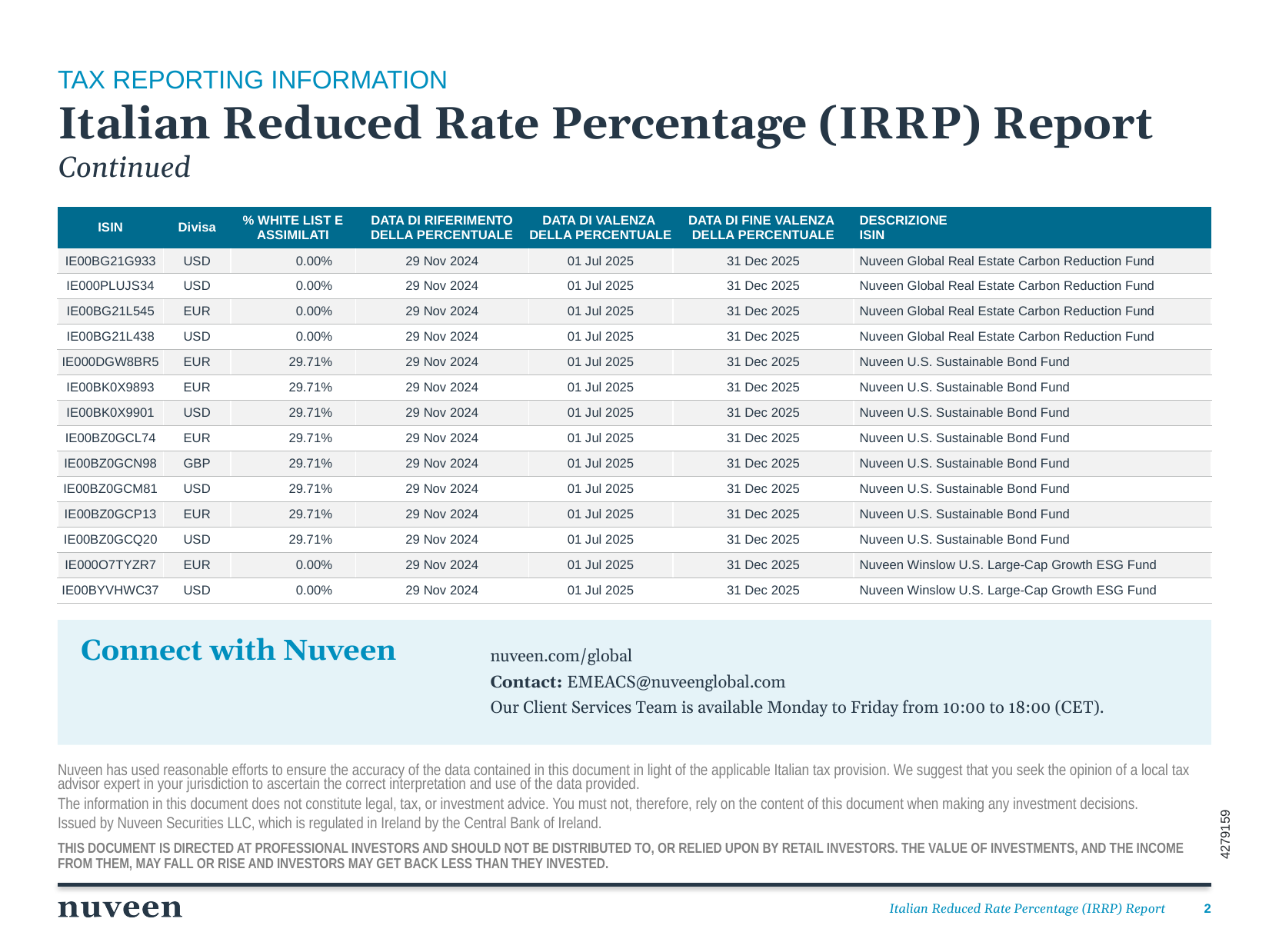

# TAX REPORTING INFORMATION Italian Reduced Rate Percentage (IRRP) Report Continued
| ISIN | Divisa | % WHITE LIST E ASSIMILATI | DATA DI RIFERIMENTO DELLA PERCENTUALE | DATA DI VALENZA DELLA PERCENTUALE | DATA DI FINE VALENZA DELLA PERCENTUALE | DESCRIZIONE ISIN |
| --- | --- | --- | --- | --- | --- | --- |
| IE00BG21G933 | USD | 0.00% | 29 Nov 2024 | 01 Jul 2025 | 31 Dec 2025 | Nuveen Global Real Estate Carbon Reduction Fund |
| IE000PLUJS34 | USD | 0.00% | 29 Nov 2024 | 01 Jul 2025 | 31 Dec 2025 | Nuveen Global Real Estate Carbon Reduction Fund |
| IE00BG21L545 | EUR | 0.00% | 29 Nov 2024 | 01 Jul 2025 | 31 Dec 2025 | Nuveen Global Real Estate Carbon Reduction Fund |
| IE00BG21L438 | USD | 0.00% | 29 Nov 2024 | 01 Jul 2025 | 31 Dec 2025 | Nuveen Global Real Estate Carbon Reduction Fund |
| IE000DGW8BR5 | EUR | 29.71% | 29 Nov 2024 | 01 Jul 2025 | 31 Dec 2025 | Nuveen U.S. Sustainable Bond Fund |
| IE00BK0X9893 | EUR | 29.71% | 29 Nov 2024 | 01 Jul 2025 | 31 Dec 2025 | Nuveen U.S. Sustainable Bond Fund |
| IE00BK0X9901 | USD | 29.71% | 29 Nov 2024 | 01 Jul 2025 | 31 Dec 2025 | Nuveen U.S. Sustainable Bond Fund |
| IE00BZ0GCL74 | EUR | 29.71% | 29 Nov 2024 | 01 Jul 2025 | 31 Dec 2025 | Nuveen U.S. Sustainable Bond Fund |
| IE00BZ0GCN98 | GBP | 29.71% | 29 Nov 2024 | 01 Jul 2025 | 31 Dec 2025 | Nuveen U.S. Sustainable Bond Fund |
| IE00BZ0GCM81 | USD | 29.71% | 29 Nov 2024 | 01 Jul 2025 | 31 Dec 2025 | Nuveen U.S. Sustainable Bond Fund |
| IE00BZ0GCP13 | EUR | 29.71% | 29 Nov 2024 | 01 Jul 2025 | 31 Dec 2025 | Nuveen U.S. Sustainable Bond Fund |
| IE00BZ0GCQ20 | USD | 29.71% | 29 Nov 2024 | 01 Jul 2025 | 31 Dec 2025 | Nuveen U.S. Sustainable Bond Fund |
| IE000O7TYZR7 | EUR | 0.00% | 29 Nov 2024 | 01 Jul 2025 | 31 Dec 2025 | Nuveen Winslow U.S. Large-Cap Growth ESG Fund |
| IE00BYVHWC37 | USD | 0.00% | 29 Nov 2024 | 01 Jul 2025 | 31 Dec 2025 | Nuveen Winslow U.S. Large-Cap Growth ESG Fund |
Connect with Nuveen
nuveen.com/global
Contact: EMEACS@nuveenglobal.com
Our Client Services Team is available Monday to Friday from 10:00 to 18:00 (CET).
Nuveen has used reasonable efforts to ensure the accuracy of the data contained in this document in light of the applicable Italian tax provision. We suggest that you seek the opinion of a local tax advisor expert in your jurisdiction to ascertain the correct interpretation and use of the data provided.
The information in this document does not constitute legal, tax, or investment advice. You must not, therefore, rely on the content of this document when making any investment decisions.
Issued by Nuveen Securities LLC, which is regulated in Ireland by the Central Bank of Ireland.
4279159